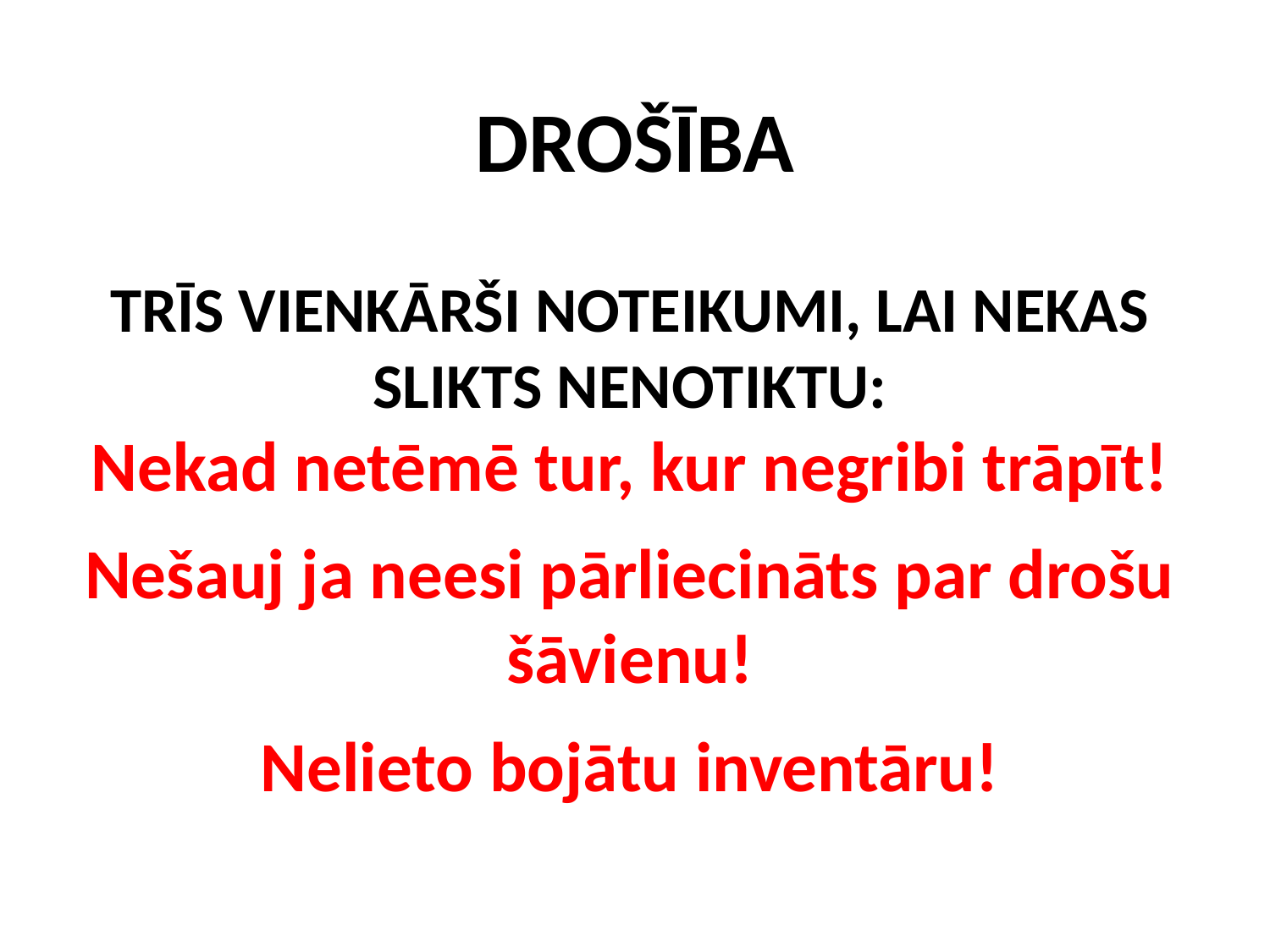

# DROŠĪBA

TRĪS VIENKĀRŠI NOTEIKUMI, LAI NEKAS SLIKTS NENOTIKTU:
Nekad netēmē tur, kur negribi trāpīt!

Nešauj ja neesi pārliecināts par drošu šāvienu!

Nelieto bojātu inventāru!